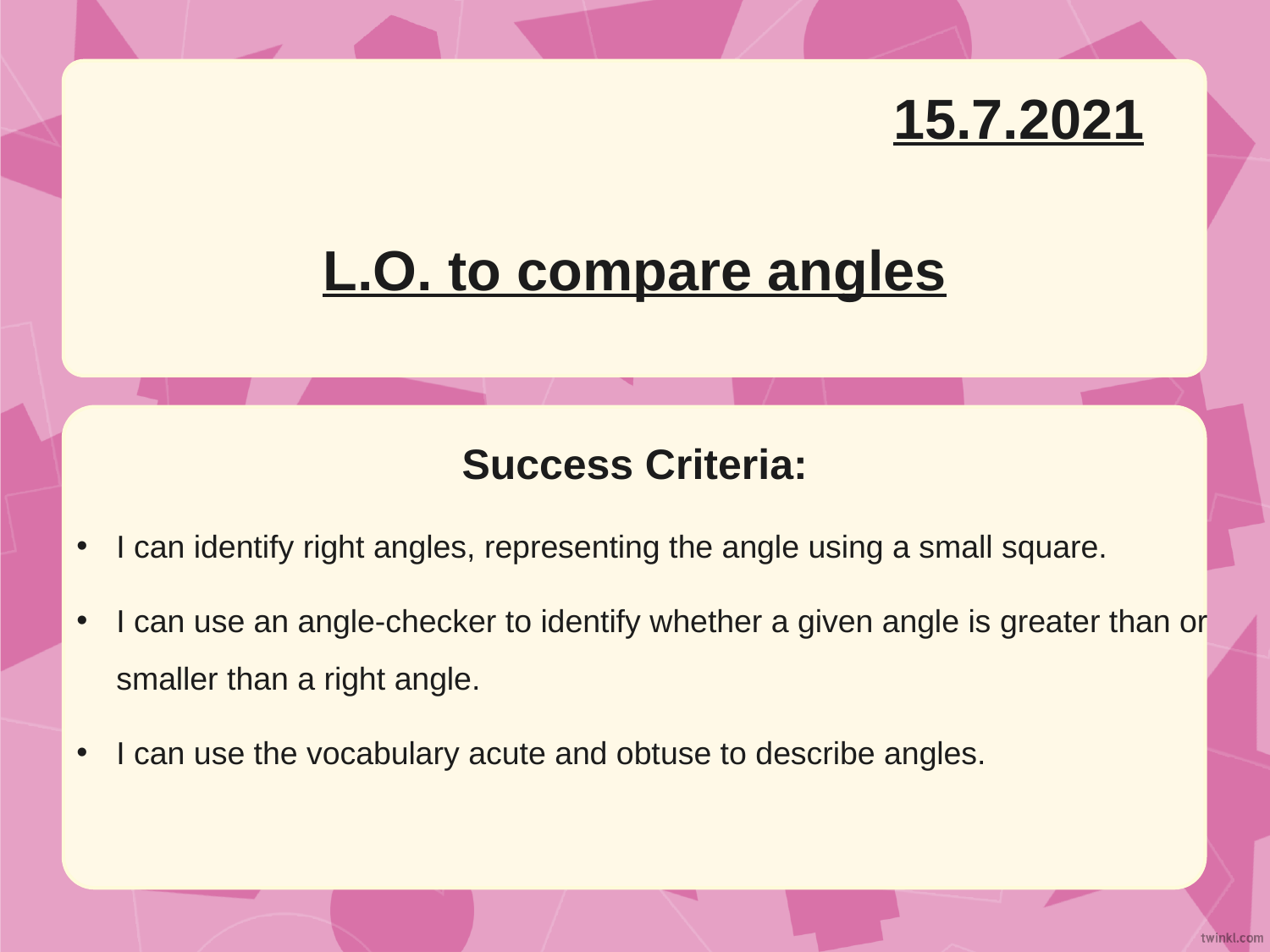

15.7.2021
L.O. to compare angles
Success Criteria:
I can identify right angles, representing the angle using a small square.
I can use an angle-checker to identify whether a given angle is greater than or smaller than a right angle.
I can use the vocabulary acute and obtuse to describe angles.